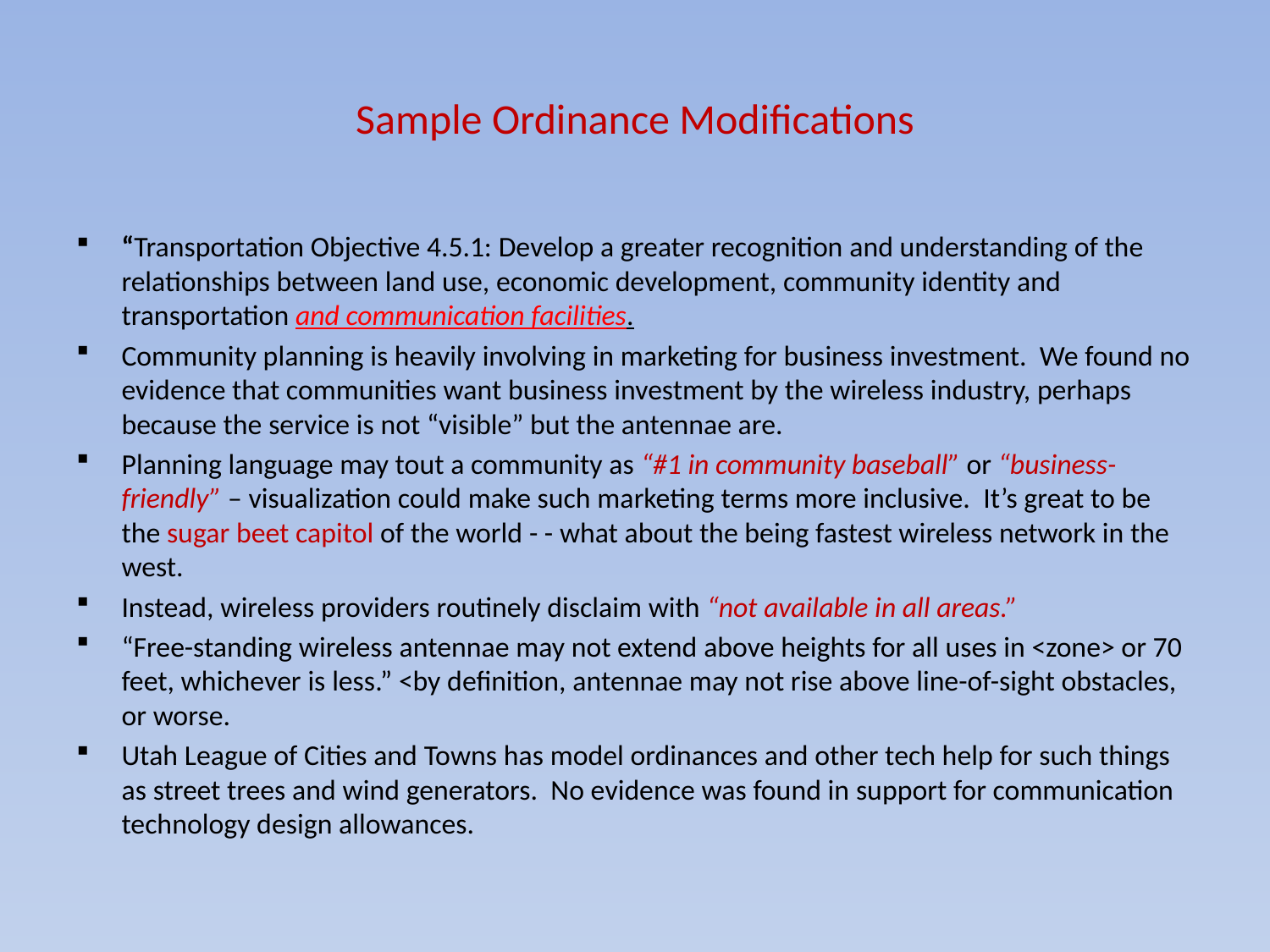

# Sample Ordinance Modifications
“Transportation Objective 4.5.1: Develop a greater recognition and understanding of the relationships between land use, economic development, community identity and transportation and communication facilities.
Community planning is heavily involving in marketing for business investment.  We found no evidence that communities want business investment by the wireless industry, perhaps because the service is not “visible” but the antennae are.
Planning language may tout a community as “#1 in community baseball” or “business-friendly” – visualization could make such marketing terms more inclusive.  It’s great to be the sugar beet capitol of the world - - what about the being fastest wireless network in the west.
Instead, wireless providers routinely disclaim with “not available in all areas.”
“Free-standing wireless antennae may not extend above heights for all uses in <zone> or 70 feet, whichever is less.” <by definition, antennae may not rise above line-of-sight obstacles, or worse.
Utah League of Cities and Towns has model ordinances and other tech help for such things as street trees and wind generators.  No evidence was found in support for communication technology design allowances.